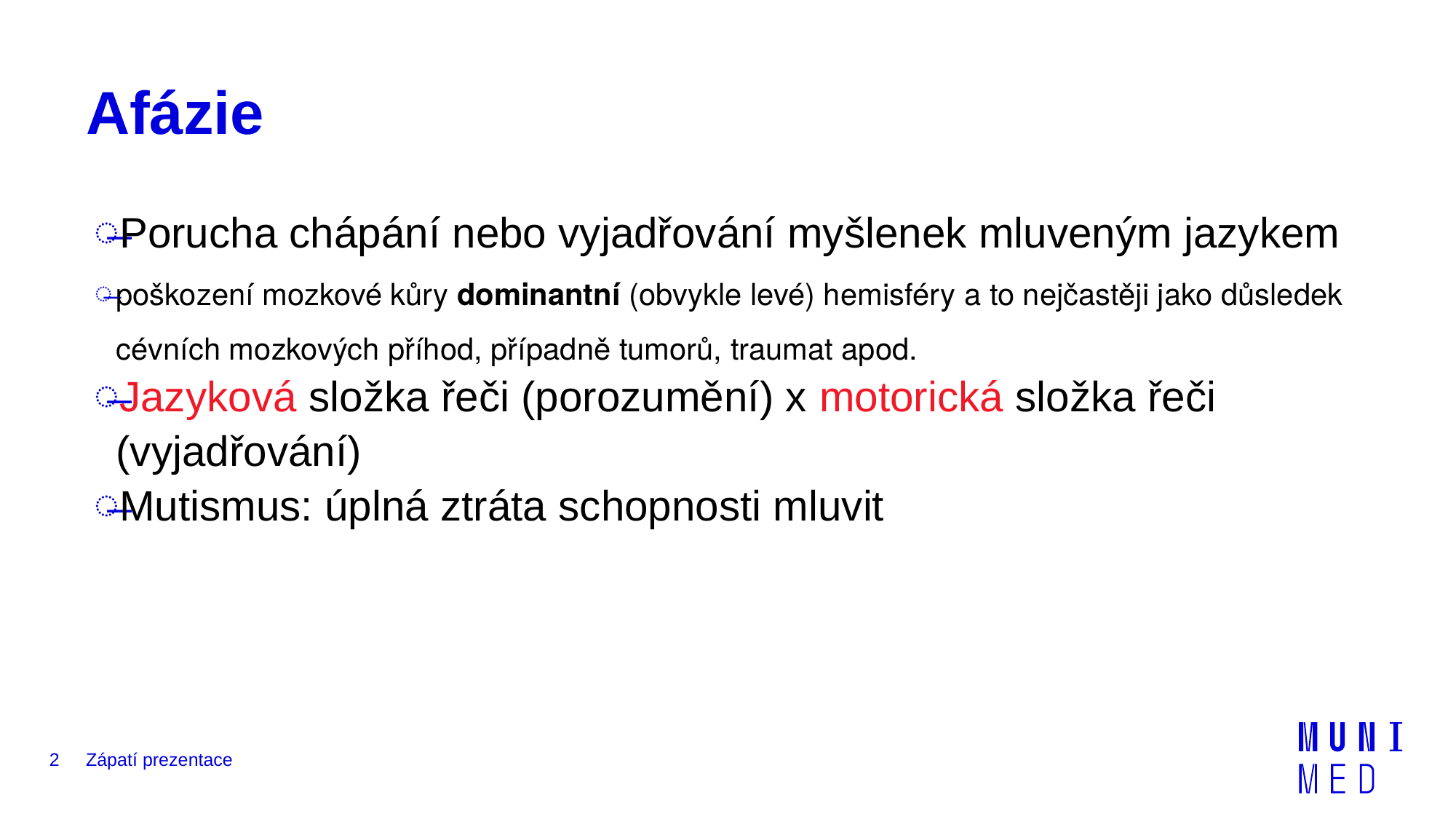

# Afázie
Porucha chápání nebo vyjadřování myšlenek mluveným jazykem
poškození mozkové kůry dominantní (obvykle levé) hemisféry a to nejčastěji jako důsledek cévních mozkových příhod, případně tumorů, traumat apod.
Jazyková složka řeči (porozumění) x motorická složka řeči (vyjadřování)
Mutismus: úplná ztráta schopnosti mluvit

2
Zápatí prezentace